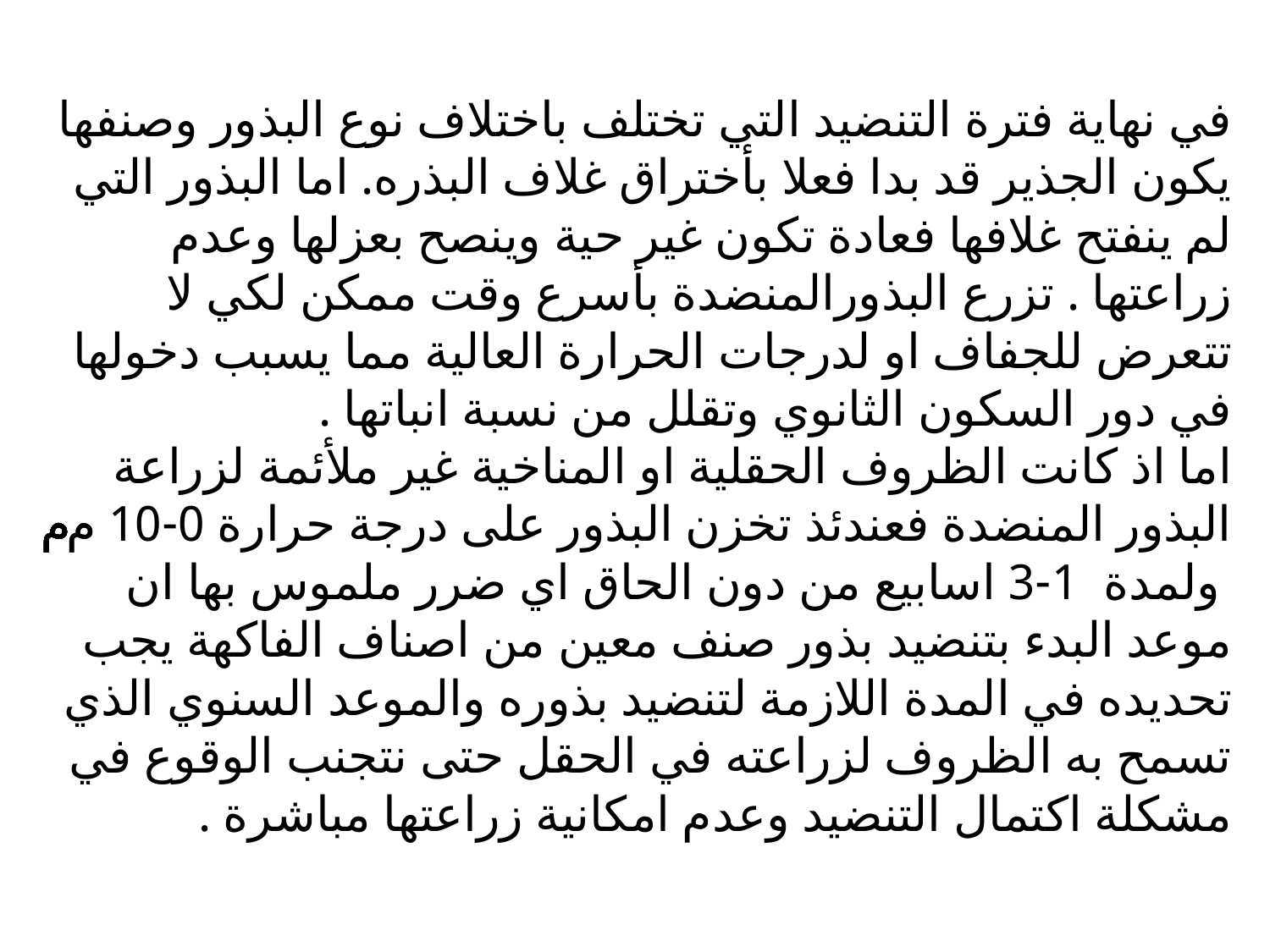

# في نهاية فترة التنضيد التي تختلف باختلاف نوع البذور وصنفها يكون الجذير قد بدا فعلا بأختراق غلاف البذره. اما البذور التي لم ينفتح غلافها فعادة تكون غير حية وينصح بعزلها وعدم زراعتها . تزرع البذورالمنضدة بأسرع وقت ممكن لكي لا تتعرض للجفاف او لدرجات الحرارة العالية مما يسبب دخولها في دور السكون الثانوي وتقلل من نسبة انباتها . اما اذ كانت الظروف الحقلية او المناخية غير ملأئمة لزراعة البذور المنضدة فعندئذ تخزن البذور على درجة حرارة 0-10 مͦ    ولمدة  1-3 اسابيع من دون الحاق اي ضرر ملموس بها ان موعد البدء بتنضيد بذور صنف معين من اصناف الفاكهة يجب تحديده في المدة اللازمة لتنضيد بذوره والموعد السنوي الذي تسمح به الظروف لزراعته في الحقل حتى نتجنب الوقوع في مشكلة اكتمال التنضيد وعدم امكانية زراعتها مباشرة .